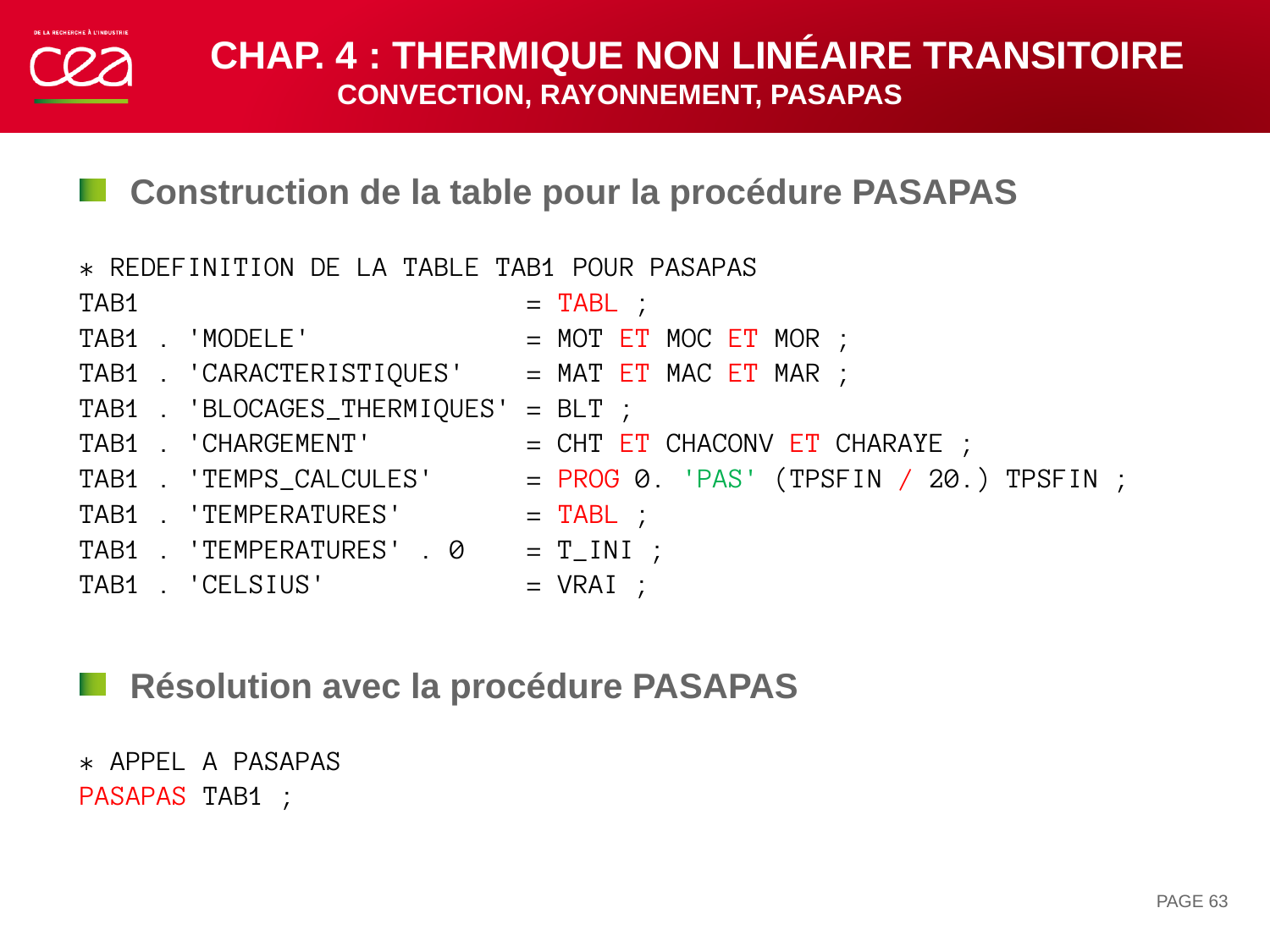

# Chap. 4 : thermique NON linéaire transitoire convection, rayonnement, PASAPAS
Construction de la table pour la procédure PASAPAS

* REDEFINITION DE LA TABLE TAB1 POUR PASAPAS
TAB1                         = TABL ;
TAB1 . 'MODELE'              = MOT ET MOC ET MOR ;
TAB1 . 'CARACTERISTIQUES'    = MAT ET MAC ET MAR ;
TAB1 . 'BLOCAGES_THERMIQUES' = BLT ;
TAB1 . 'CHARGEMENT'          = CHT ET CHACONV ET CHARAYE ;
TAB1 . 'TEMPS_CALCULES'      = PROG 0. 'PAS' (TPSFIN / 20.) TPSFIN ;
TAB1 . 'TEMPERATURES'        = TABL ;
TAB1 . 'TEMPERATURES' . 0    = T_INI ;
TAB1 . 'CELSIUS'             = VRAI ;

Résolution avec la procédure PASAPAS

* APPEL A PASAPAS
PASAPAS TAB1 ;
PAGE 63